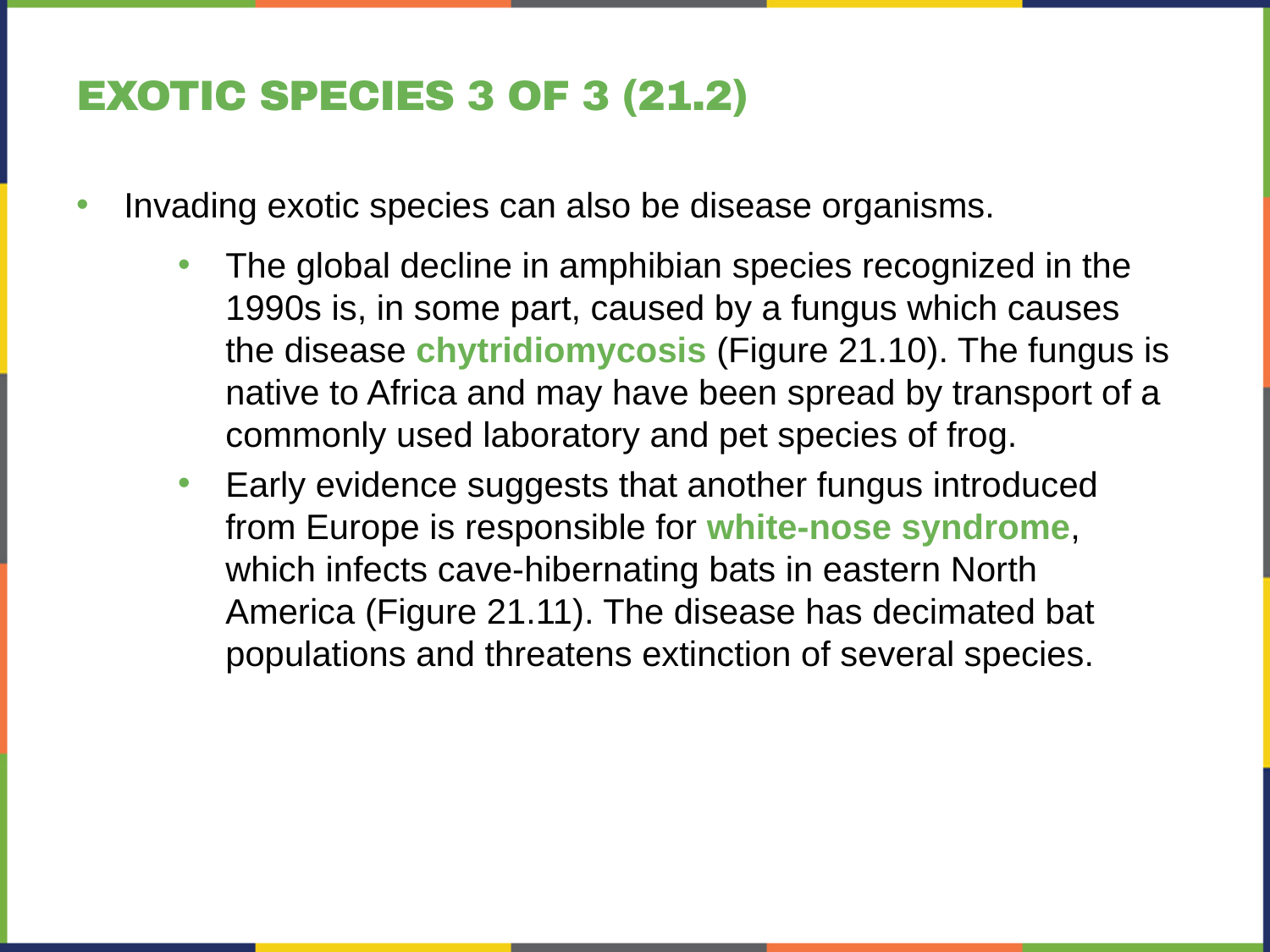

# Exotic species 3 of 3 (21.2)
Invading exotic species can also be disease organisms.
The global decline in amphibian species recognized in the 1990s is, in some part, caused by a fungus which causes the disease chytridiomycosis (Figure 21.10). The fungus is native to Africa and may have been spread by transport of a commonly used laboratory and pet species of frog.
Early evidence suggests that another fungus introduced from Europe is responsible for white-nose syndrome, which infects cave-hibernating bats in eastern North America (Figure 21.11). The disease has decimated bat populations and threatens extinction of several species.